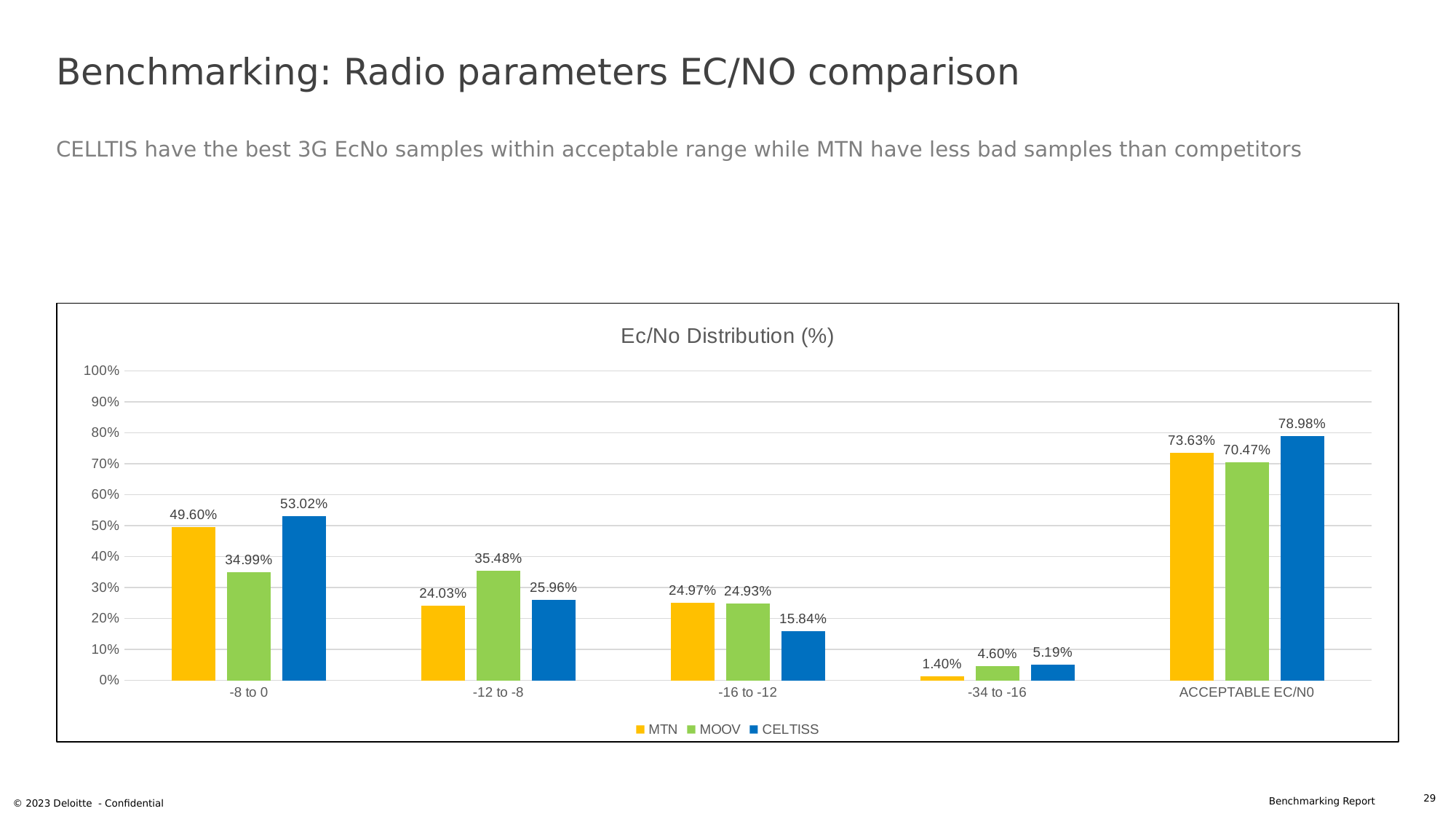

# Benchmarking: Radio parameters EC/NO comparison CELLTIS have the best 3G EcNo samples within acceptable range while MTN have less bad samples than competitors

### Chart: Ec/No Distribution (%)

| Category | MTN | MOOV | CELTISS |
|---|---|---|---|
| -8 to 0 | 0.496 | 0.3499 | 0.5302 |
| -12 to -8 | 0.2403 | 0.3548 | 0.2596 |
| -16 to -12 | 0.2497 | 0.2493 | 0.1584 |
| -34 to -16 | 0.014 | 0.046 | 0.0519 |
| ACCEPTABLE EC/N0 | 0.7363 | 0.7047 | 0.7898000000000001 |
29
© 2023 Deloitte  - Confidential